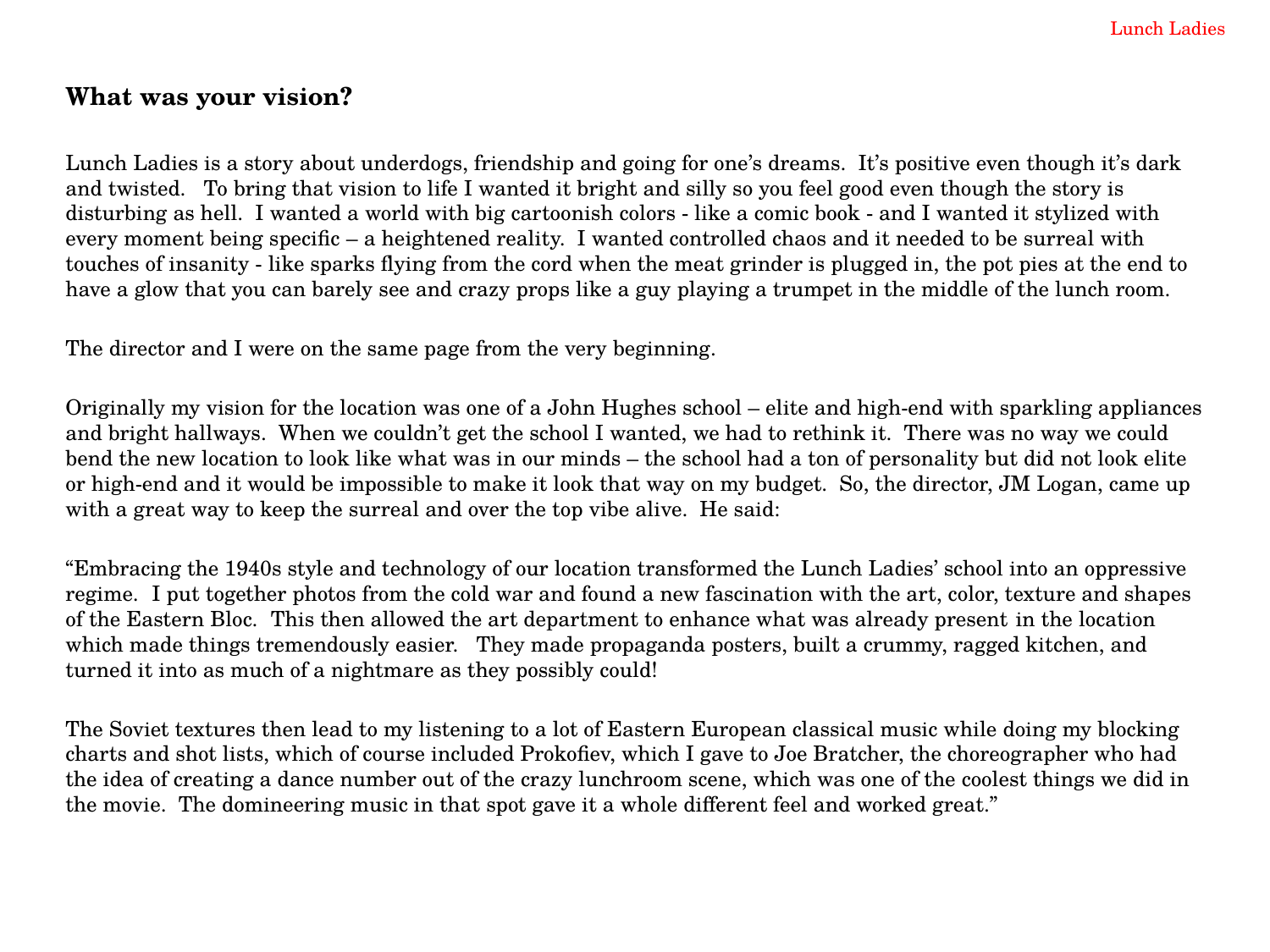

# Lunch Ladies
What was your vision?

Lunch Ladies is a story about underdogs, friendship and going for one’s dreams.  It’s positive even though it’s dark and twisted.   To bring that vision to life I wanted it bright and silly so you feel good even though the story is disturbing as hell.  I wanted a world with big cartoonish colors - like a comic book - and I wanted it stylized with every moment being specific – a heightened reality.  I wanted controlled chaos and it needed to be surreal with touches of insanity - like sparks flying from the cord when the meat grinder is plugged in, the pot pies at the end to have a glow that you can barely see and crazy props like a guy playing a trumpet in the middle of the lunch room.

The director and I were on the same page from the very beginning.

Originally my vision for the location was one of a John Hughes school – elite and high-end with sparkling appliances and bright hallways.  When we couldn’t get the school I wanted, we had to rethink it.  There was no way we could bend the new location to look like what was in our minds – the school had a ton of personality but did not look elite or high-end and it would be impossible to make it look that way on my budget.  So, the director, JM Logan, came up with a great way to keep the surreal and over the top vibe alive.  He said:

“Embracing the 1940s style and technology of our location transformed the Lunch Ladies’ school into an oppressive regime.  I put together photos from the cold war and found a new fascination with the art, color, texture and shapes of the Eastern Bloc.  This then allowed the art department to enhance what was already present in the location which made things tremendously easier.   They made propaganda posters, built a crummy, ragged kitchen, and turned it into as much of a nightmare as they possibly could!

The Soviet textures then lead to my listening to a lot of Eastern European classical music while doing my blocking charts and shot lists, which of course included Prokofiev, which I gave to Joe Bratcher, the choreographer who had the idea of creating a dance number out of the crazy lunchroom scene, which was one of the coolest things we did in the movie.  The domineering music in that spot gave it a whole different feel and worked great.”